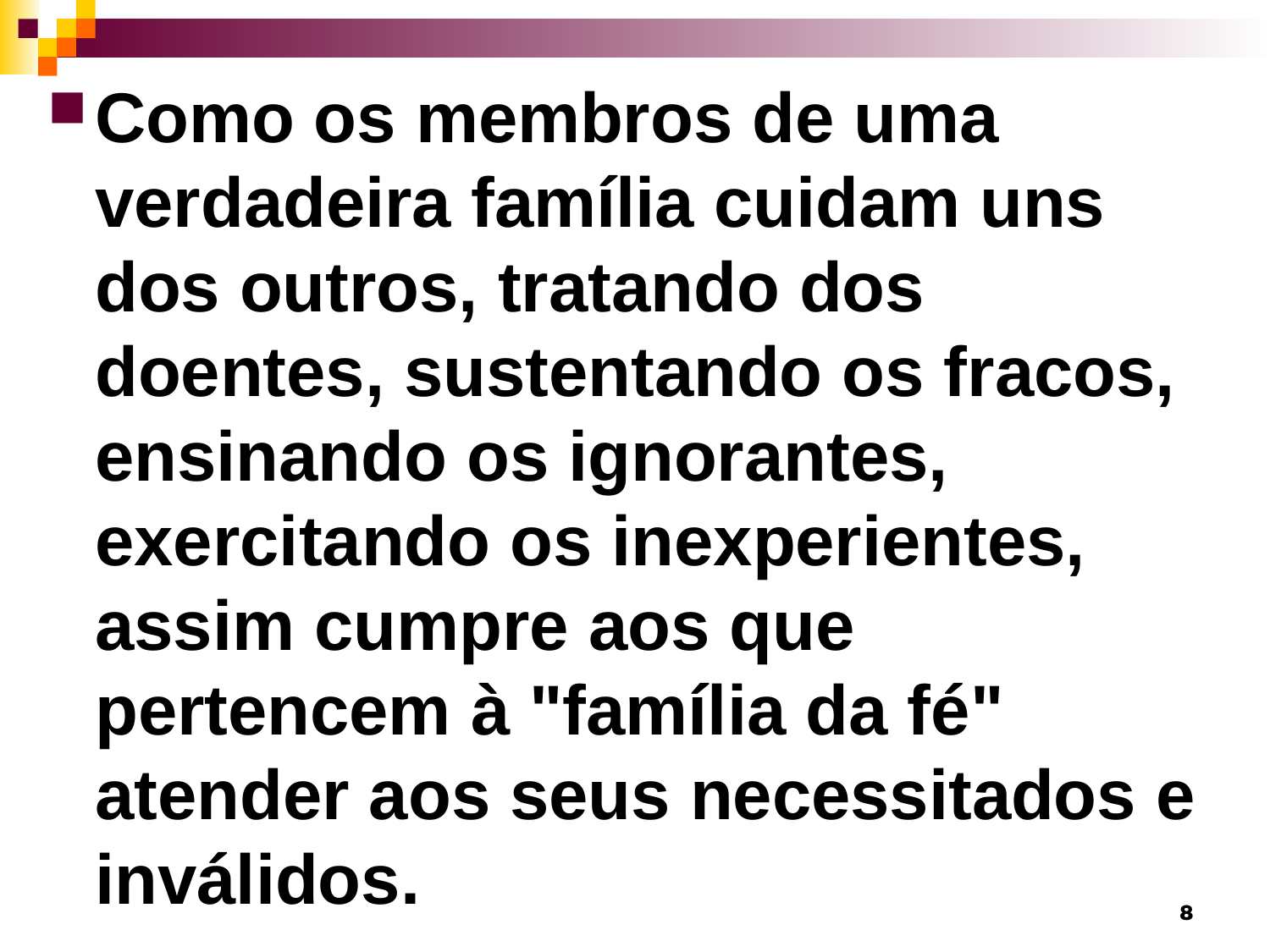

Como os membros de uma verdadeira família cuidam uns dos outros, tratando dos doentes, sustentando os fracos, ensinando os ignorantes, exercitando os inexperientes, assim cumpre aos que pertencem à "família da fé" atender aos seus necessitados e inválidos.
8